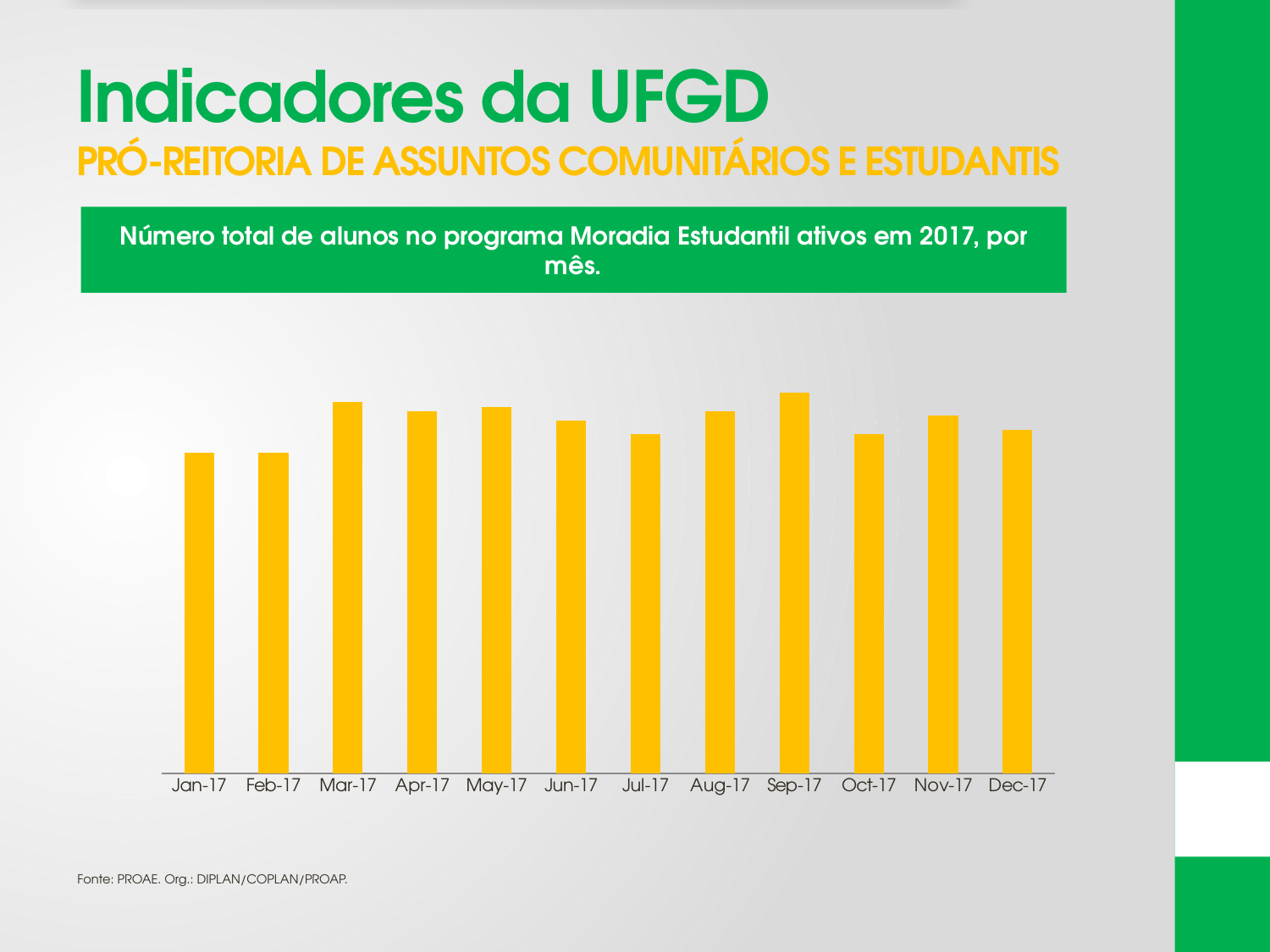

# Indicadores da UFGD PRÓ-REITORIA DE ASSUNTOS COMUNITÁRIOS E ESTUDANTIS
Número total de alunos no programa Moradia Estudantil ativos em 2017, por mês.

### Chart

| Category |  |
|---|---|
| 42736 | 70.0 |
| 42767 | 70.0 |
| 42795 | 81.0 |
| 42826 | 79.0 |
| 42856 | 80.0 |
| 42887 | 77.0 |
| 42917 | 74.0 |
| 42948 | 79.0 |
| 42979 | 83.0 |
| 43009 | 74.0 |
| 43040 | 78.0 |
| 43070 | 75.0 |
Fonte: PROAE. Org.: DIPLAN/COPLAN/PROAP.